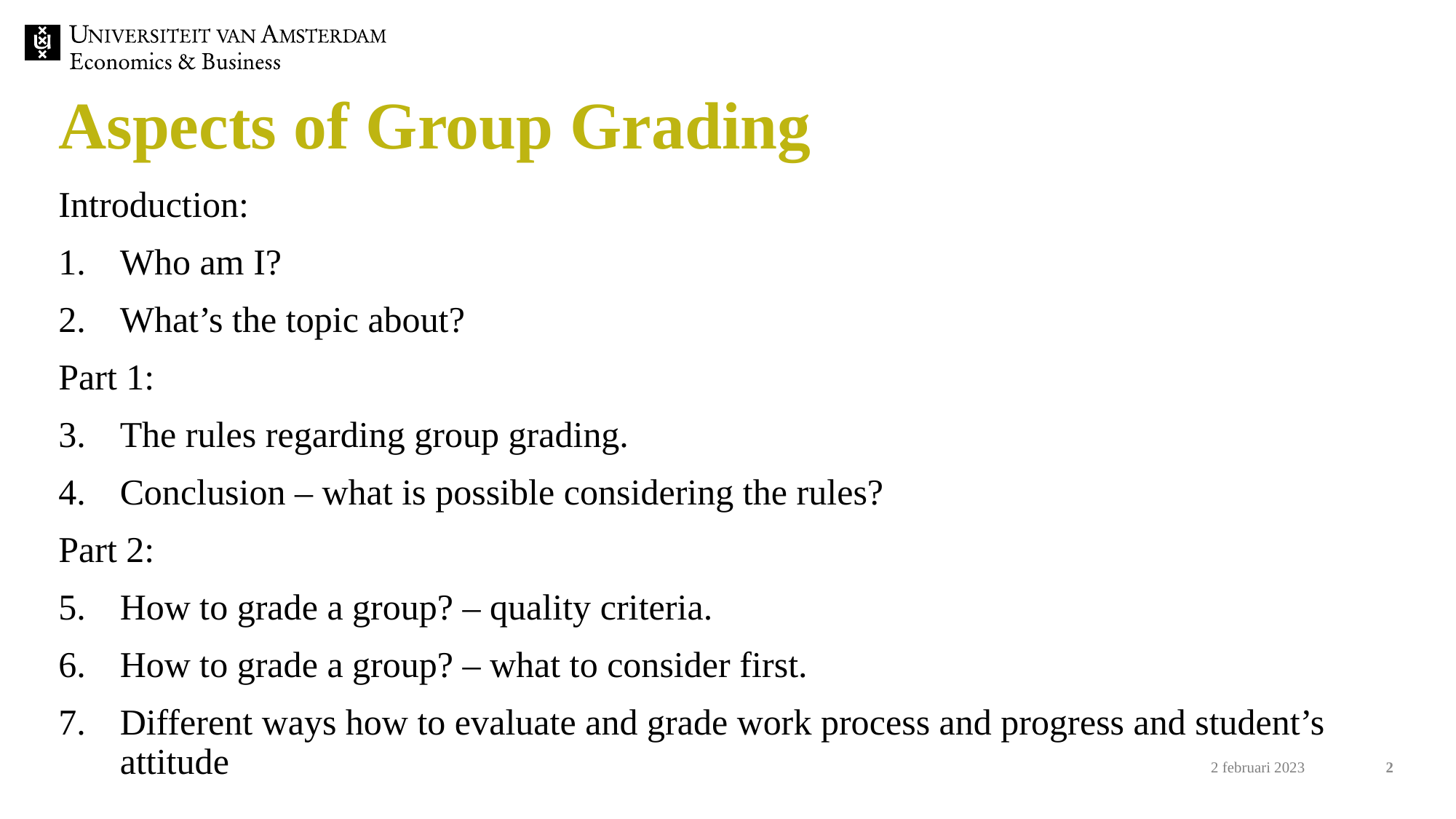

# Aspects of Group Grading
Introduction:
Who am I?
What’s the topic about?
Part 1:
The rules regarding group grading.
Conclusion – what is possible considering the rules?
Part 2:
How to grade a group? – quality criteria.
How to grade a group? – what to consider first.
Different ways how to evaluate and grade work process and progress and student’s attitude

2